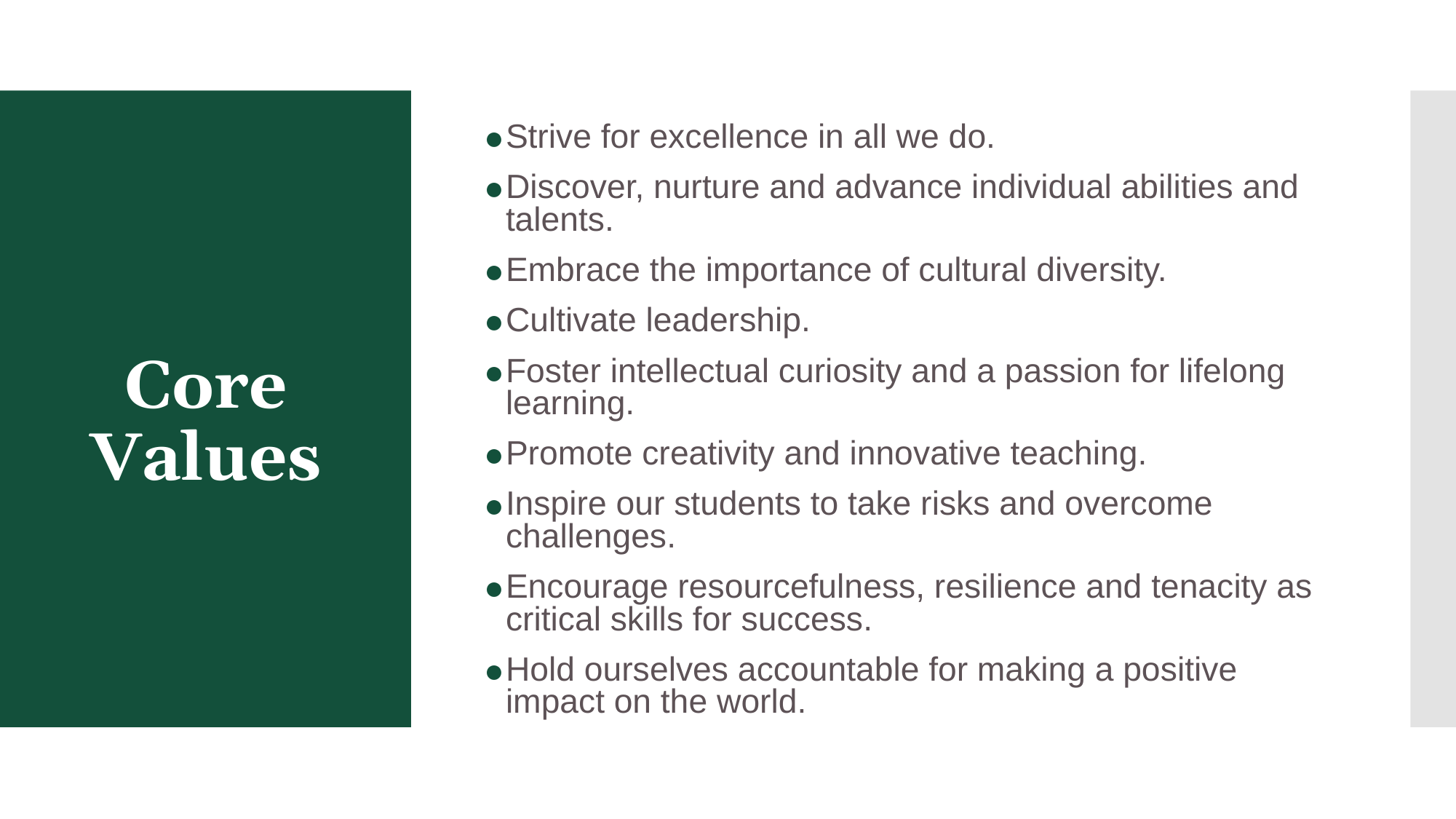

Strive for excellence in all we do.
Discover, nurture and advance individual abilities and talents.
Embrace the importance of cultural diversity.
Cultivate leadership.
Foster intellectual curiosity and a passion for lifelong learning.
Promote creativity and innovative teaching.
Inspire our students to take risks and overcome challenges.
Encourage resourcefulness, resilience and tenacity as critical skills for success.
Hold ourselves accountable for making a positive impact on the world.

Core Values